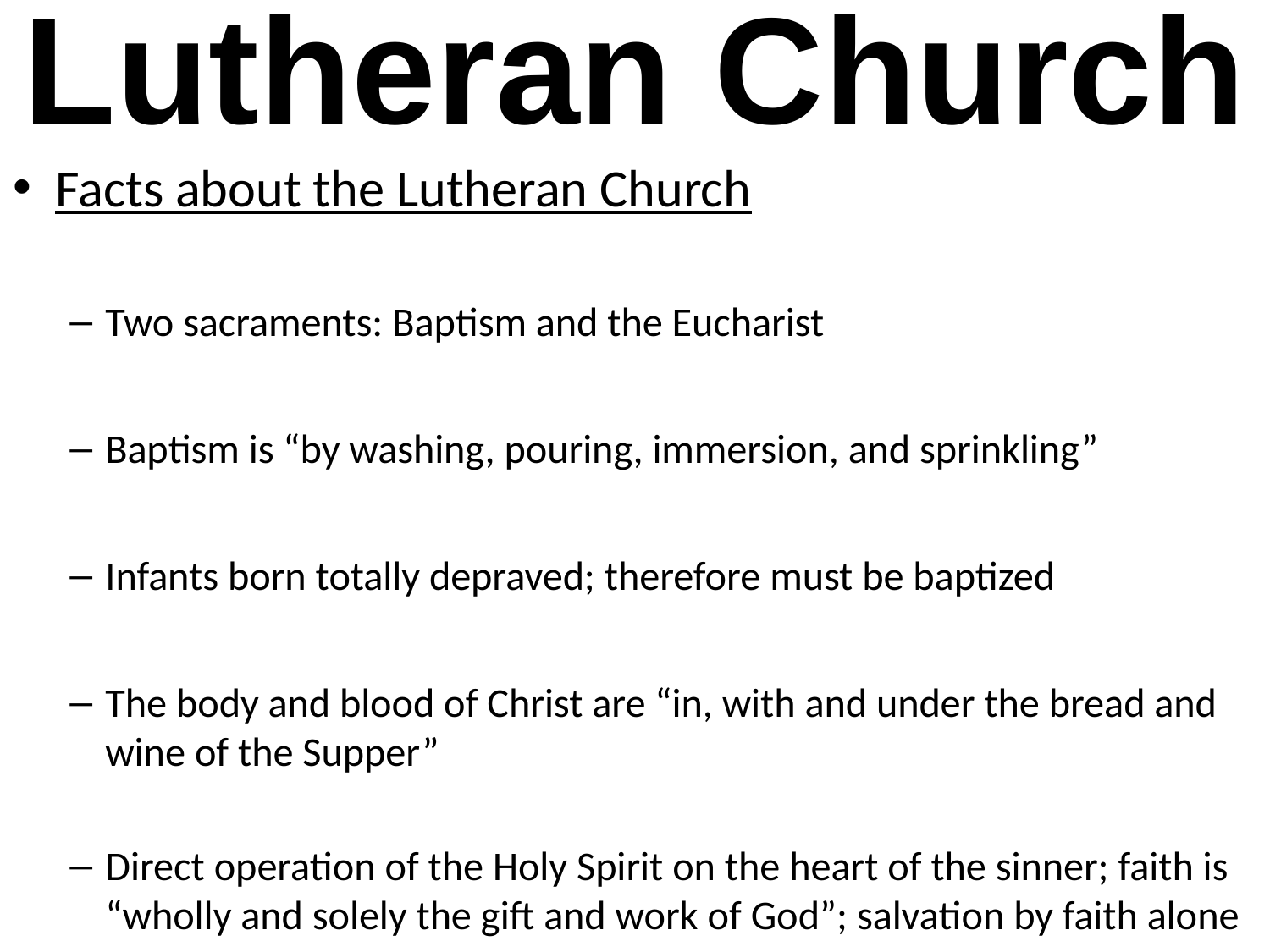

# Lutheran Church
Facts about the Lutheran Church

Two sacraments: Baptism and the Eucharist

Baptism is “by washing, pouring, immersion, and sprinkling”

Infants born totally depraved; therefore must be baptized

The body and blood of Christ are “in, with and under the bread and wine of the Supper”

Direct operation of the Holy Spirit on the heart of the sinner; faith is “wholly and solely the gift and work of God”; salvation by faith alone